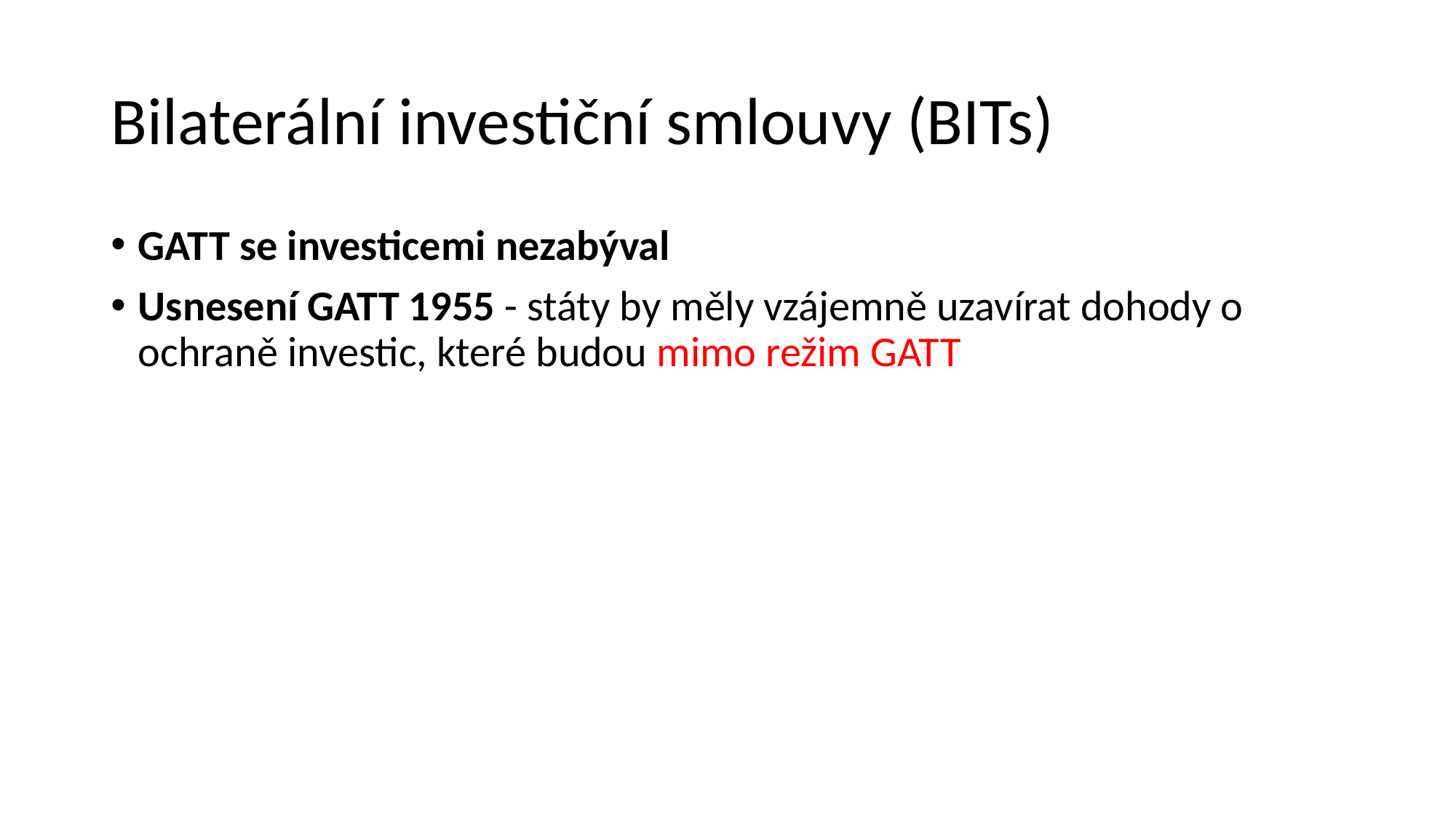

# Bilaterální investiční smlouvy (BITs)
GATT se investicemi nezabýval
Usnesení GATT 1955 - státy by měly vzájemně uzavírat dohody o ochraně investic, které budou mimo režim GATT